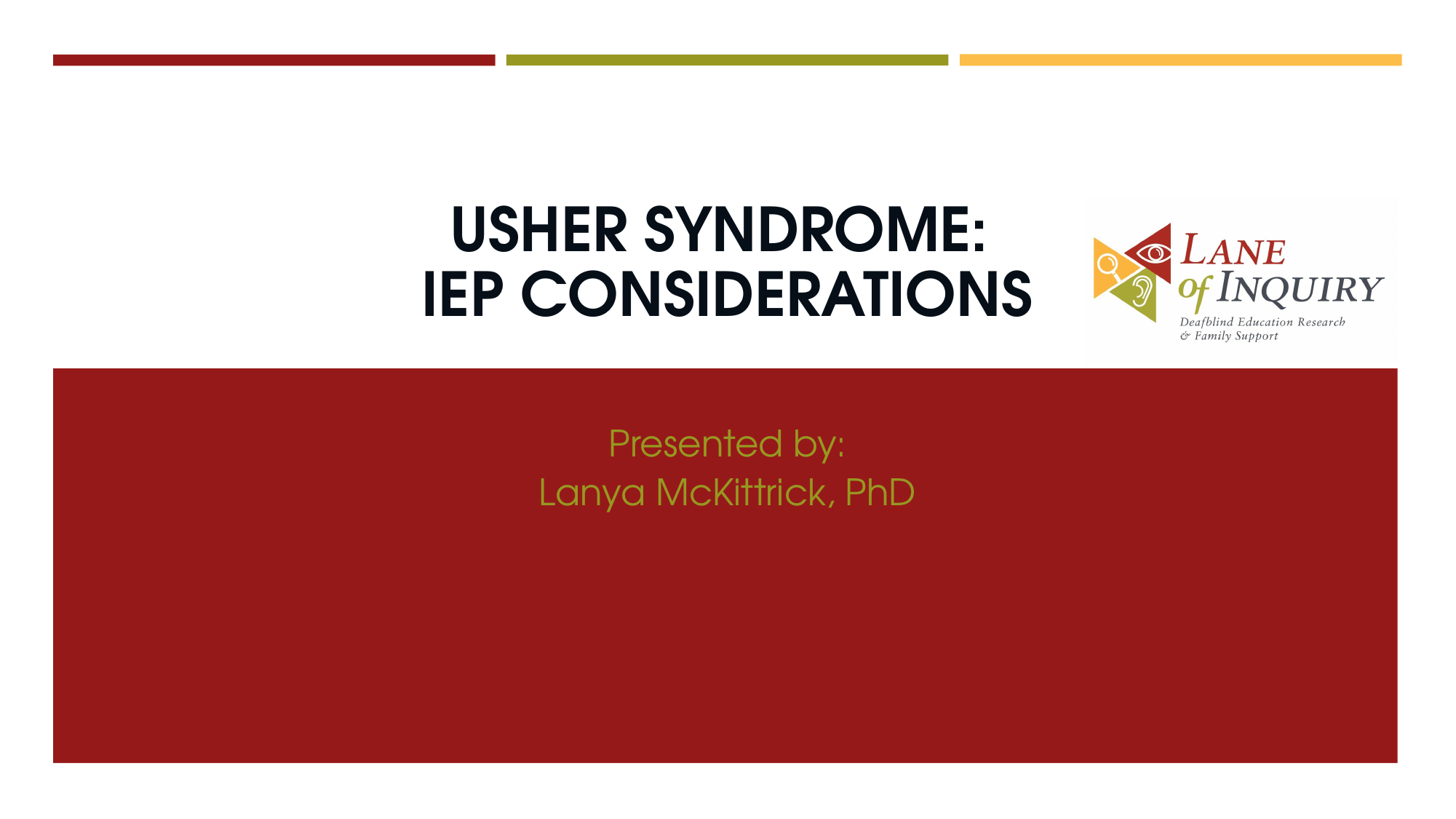

# USHER SYNDROME:
IEP CONSIDERATIONS
Presented by:
Lanya McKittrick, PhD